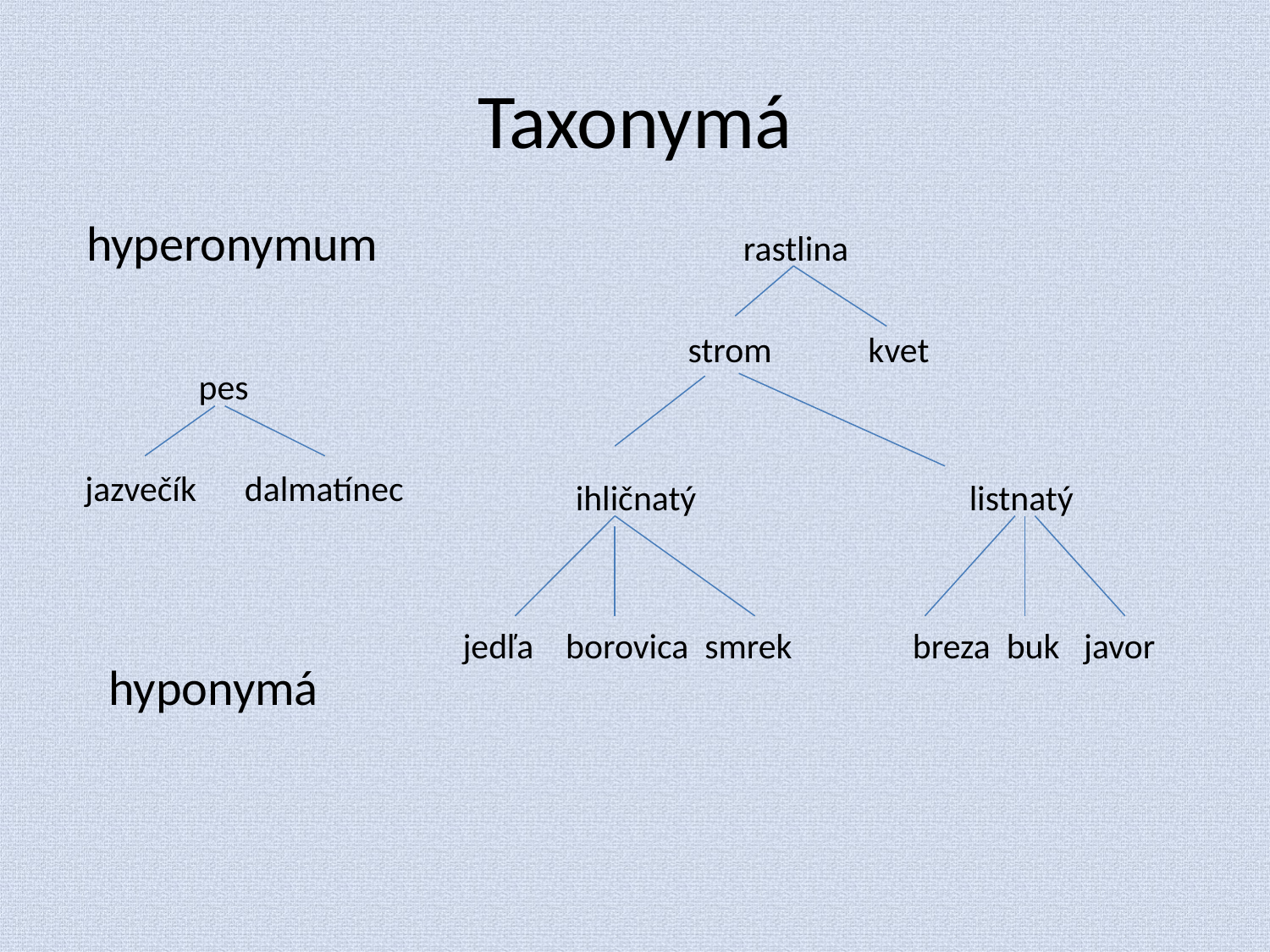

# Taxonymá
   hyperonymum

             pes

    jazvečík      dalmatínec

     hyponymá
                         rastlina

                            strom            kvet

              ihličnatý                                  listnatý

jedľa    borovica  smrek               breza  buk   javor